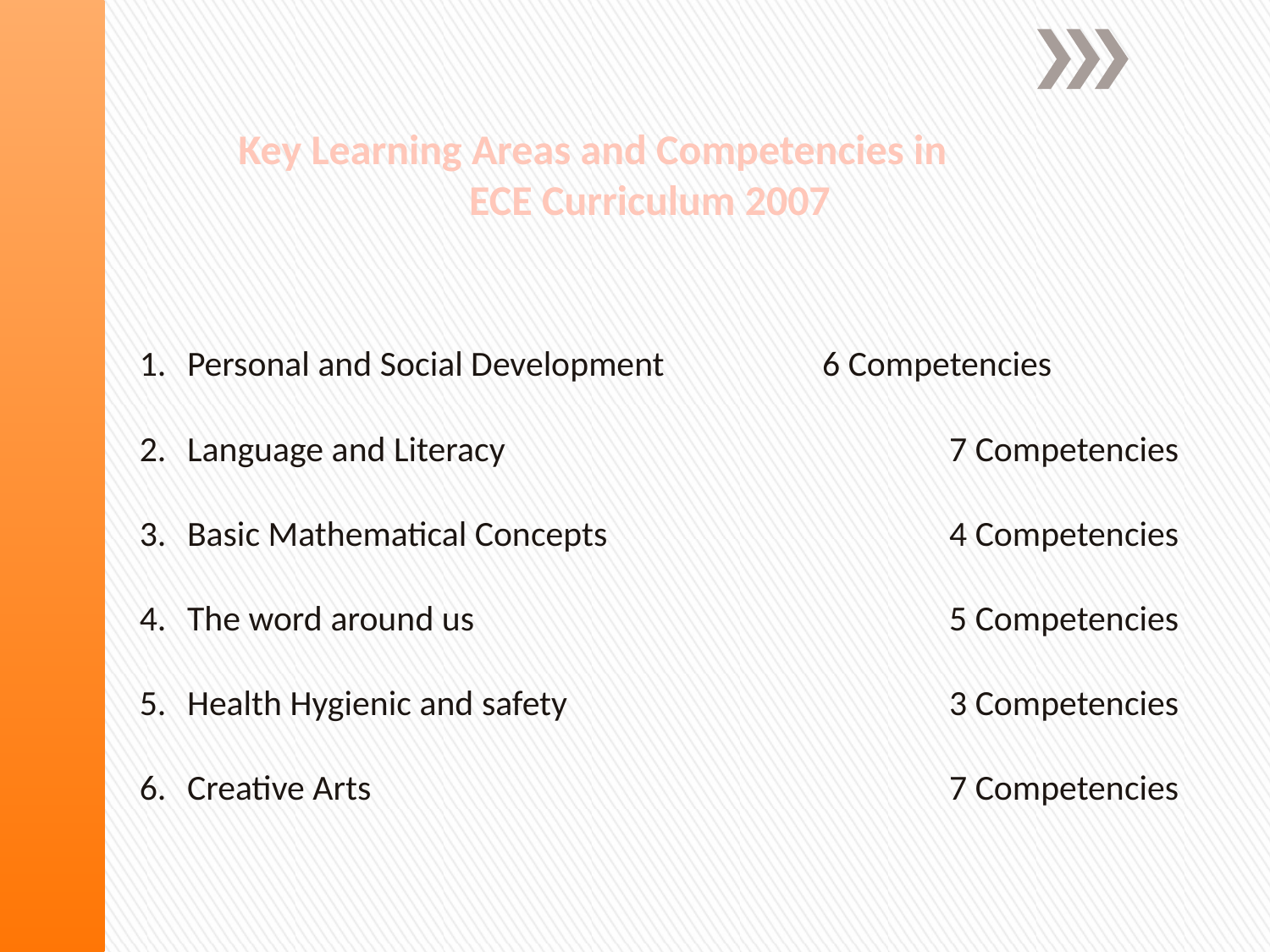

Key Learning Areas and Competencies in             ECE Curriculum 2007
Personal and Social Development 		6 Competencies
Language and Literacy 				7 Competencies
Basic Mathematical Concepts 			4 Competencies
The word around us 				5 Competencies
Health Hygienic and safety 			3 Competencies
Creative Arts 					7 Competencies